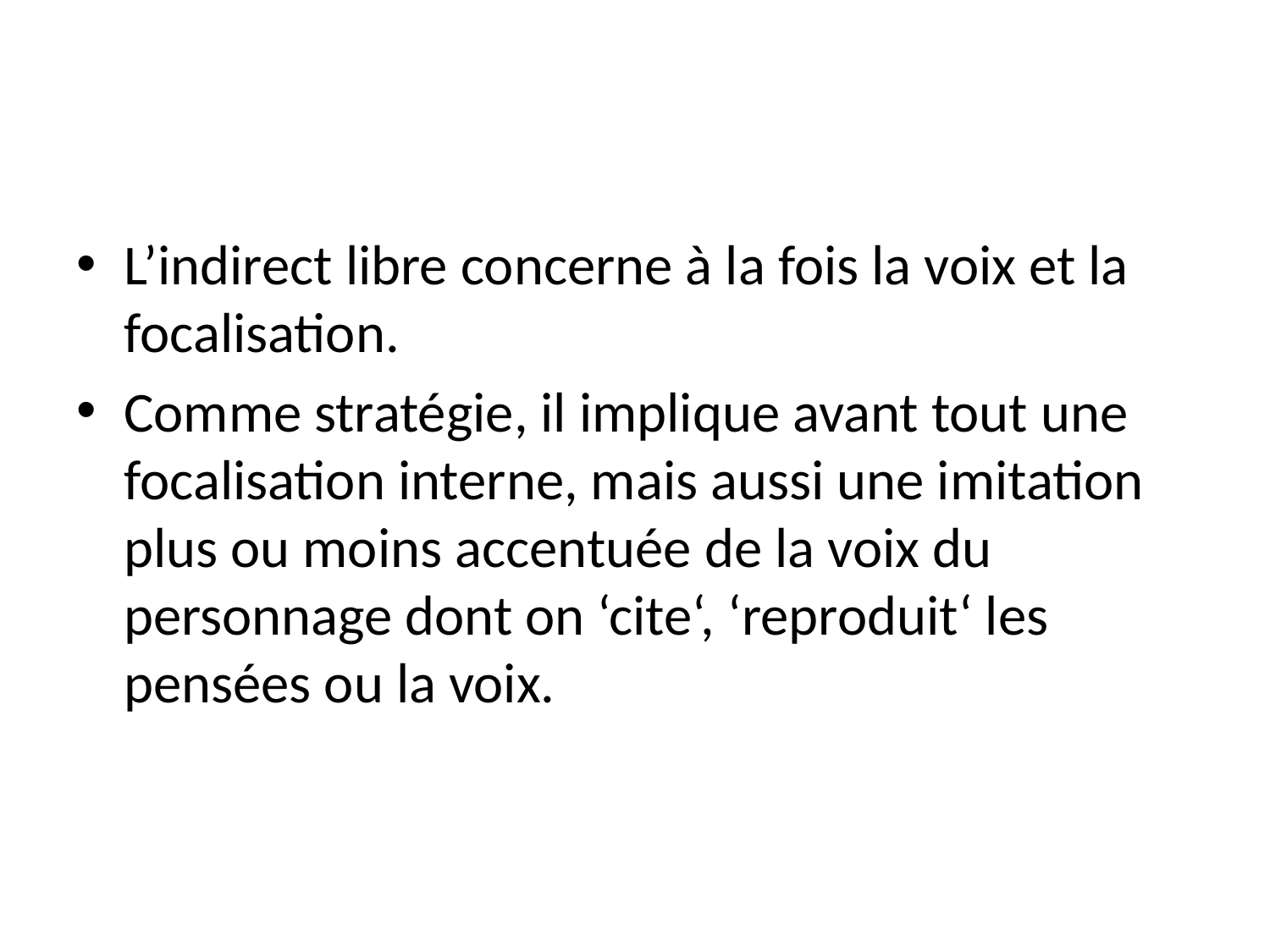

#
L’indirect libre concerne à la fois la voix et la focalisation.
Comme stratégie, il implique avant tout une focalisation interne, mais aussi une imitation plus ou moins accentuée de la voix du personnage dont on ‘cite‘, ‘reproduit‘ les pensées ou la voix.